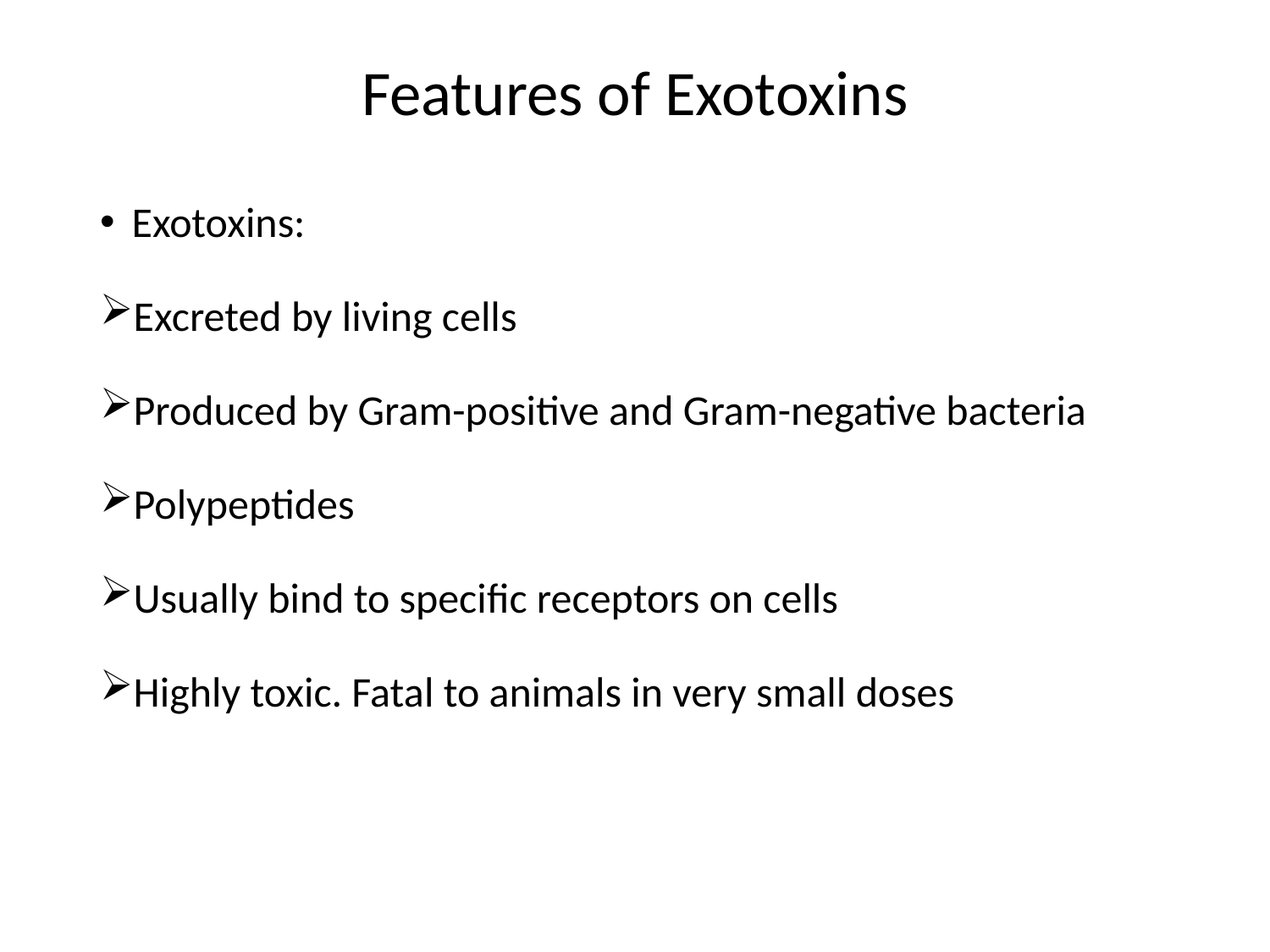

# Features of Exotoxins
Exotoxins:
Excreted by living cells
Produced by Gram-positive and Gram-negative bacteria
Polypeptides
Usually bind to specific receptors on cells
Highly toxic. Fatal to animals in very small doses